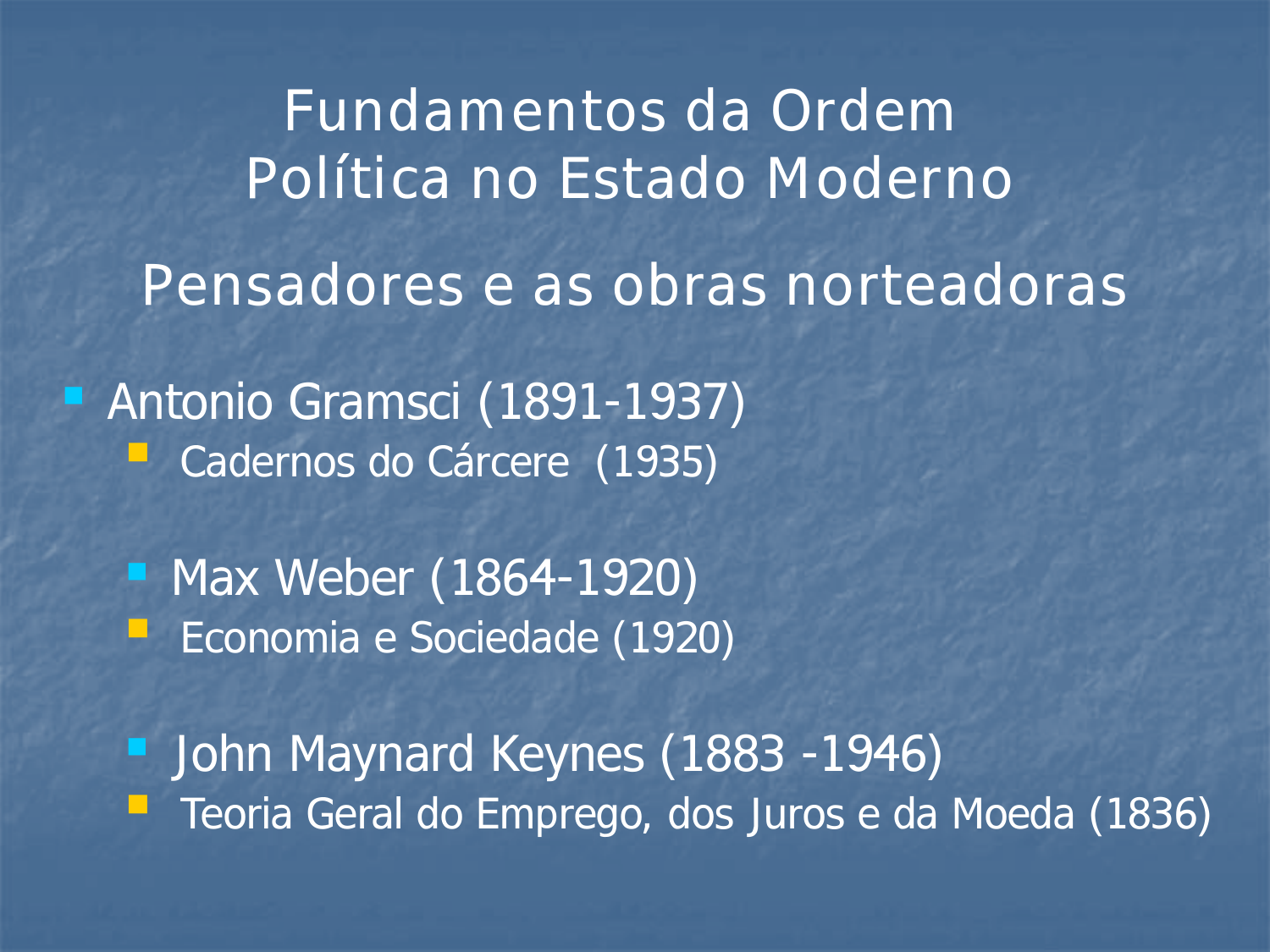

Fundamentos da Ordem
Política no Estado Moderno
Pensadores e as obras norteadoras

 Antonio Gramsci (1891-1937)
 Cadernos do Cárcere  (1935)

 Max Weber (1864-1920)
 Economia e Sociedade (1920)

 John Maynard Keynes (1883 -1946)
 Teoria Geral do Emprego, dos Juros e da Moeda (1836)